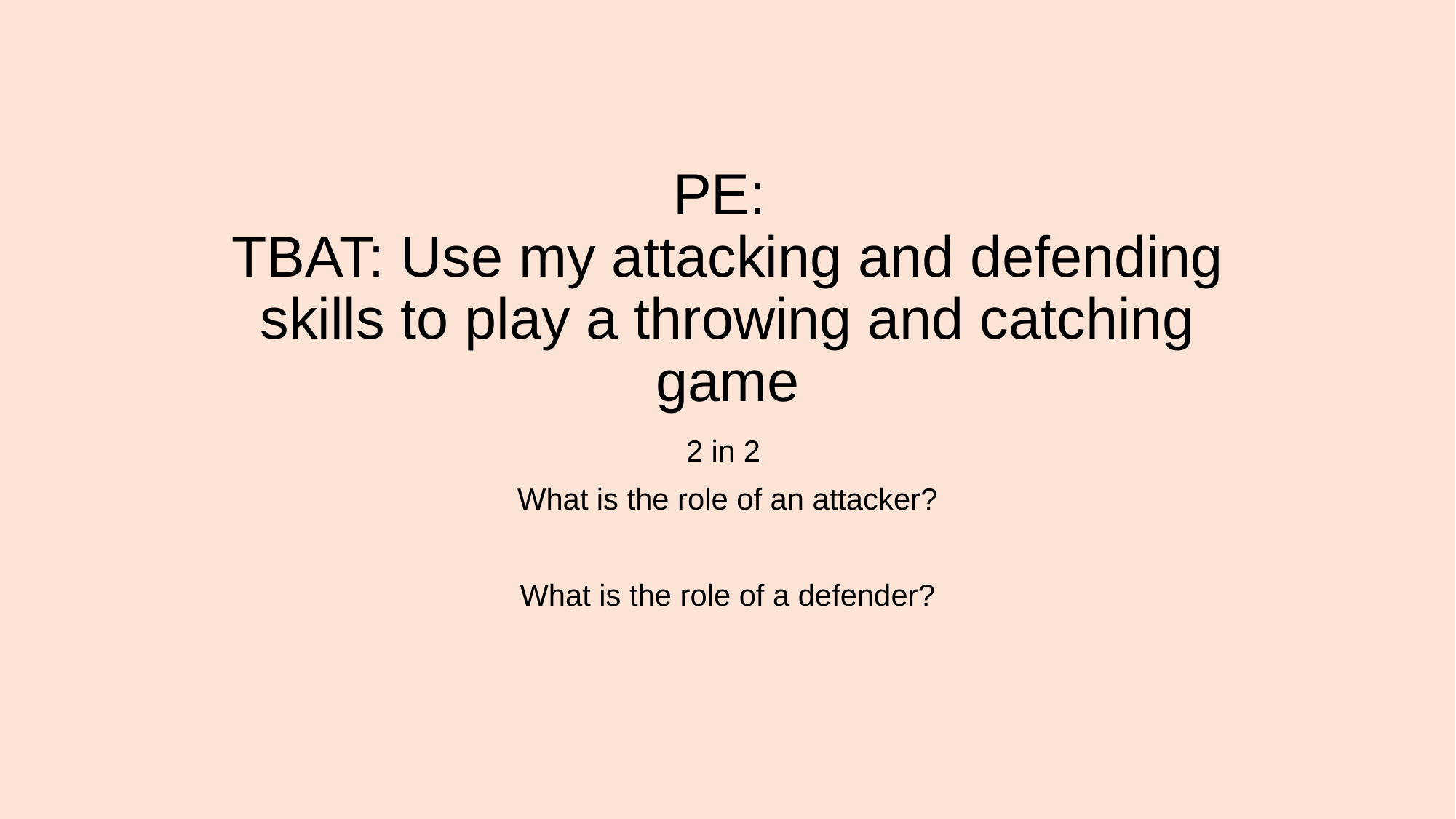

# PE: TBAT: Use my attacking and defending skills to play a throwing and catching game
2 in 2
What is the role of an attacker?

What is the role of a defender?